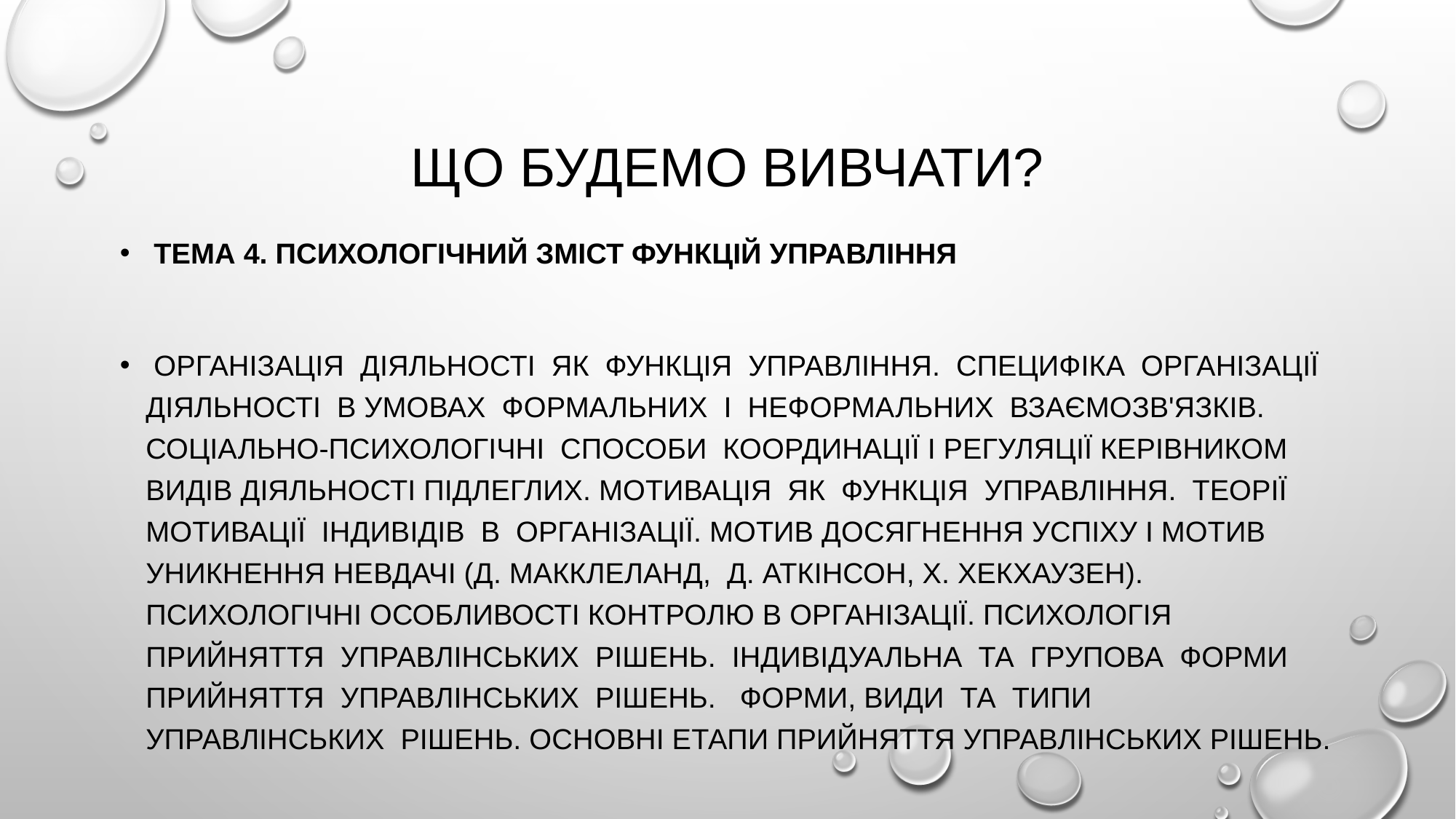

# ЩО БУДЕМО ВИВЧАТИ?
 ТЕМА 4. Психологічний зміст функцій управління

 Організація  діяльності  як  функція  управління.  Специфіка  організації  діяльності  в умовах  формальних  і  неформальних  взаємозв'язків.  Соціально-психологічні  способи  координації і регуляції керівником видів діяльності підлеглих. Мотивація  як  функція  управління.  Теорії  мотивації  індивідів  в  організації. Мотив досягнення успіху і мотив уникнення невдачі (Д. Макклеланд,  Д. Аткінсон, X. Хекхаузен). Психологічні особливості контролю в організації. Психологія  прийняття  управлінських  рішень.  Індивідуальна  та  групова  форми  прийняття  управлінських  рішень.   Форми, види  та  типи  управлінських  рішень. Основні етапи прийняття управлінських рішень.